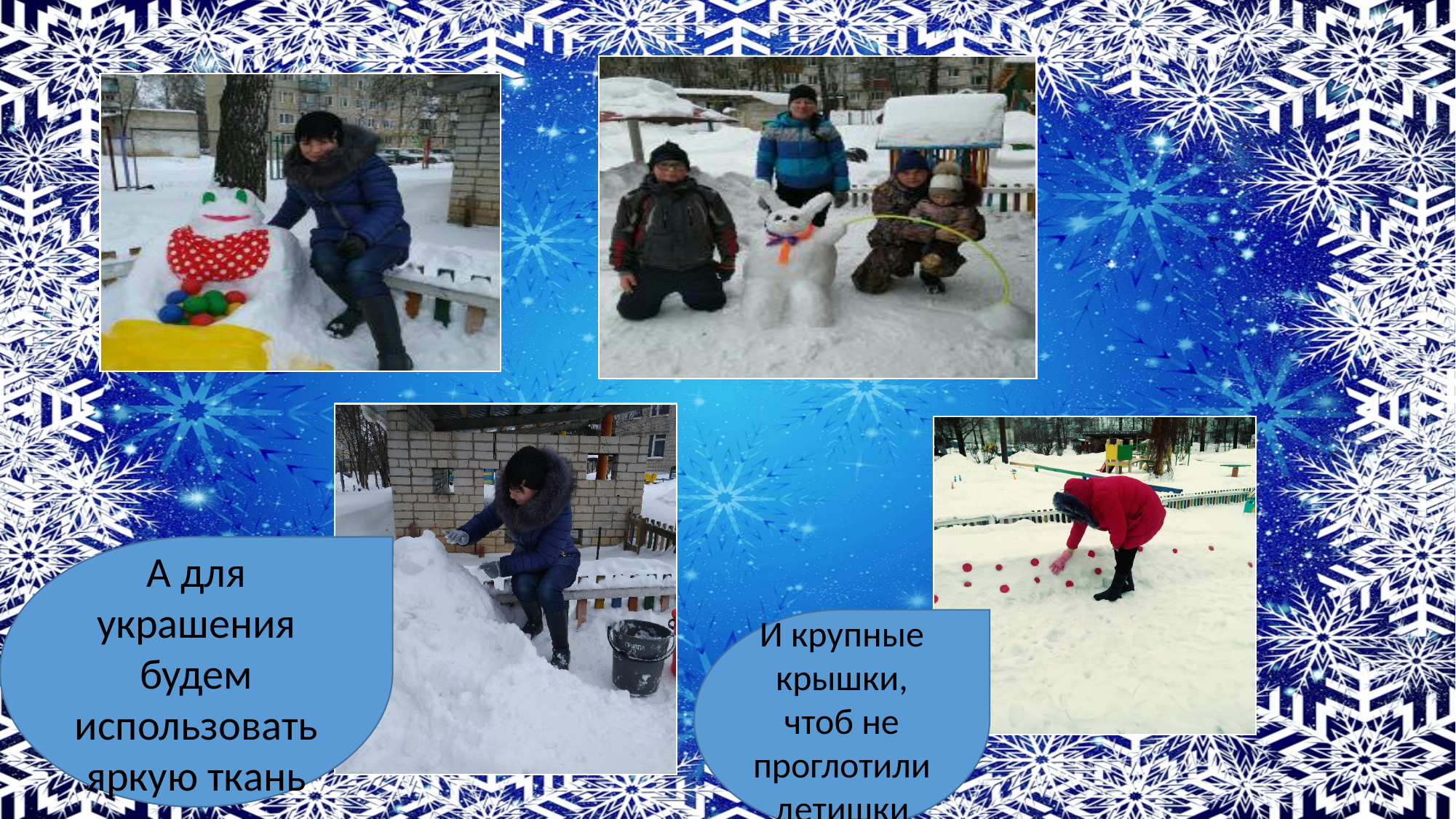

А для украшения будем использовать яркую ткань
И крупные крышки, чтоб не проглотили детишки